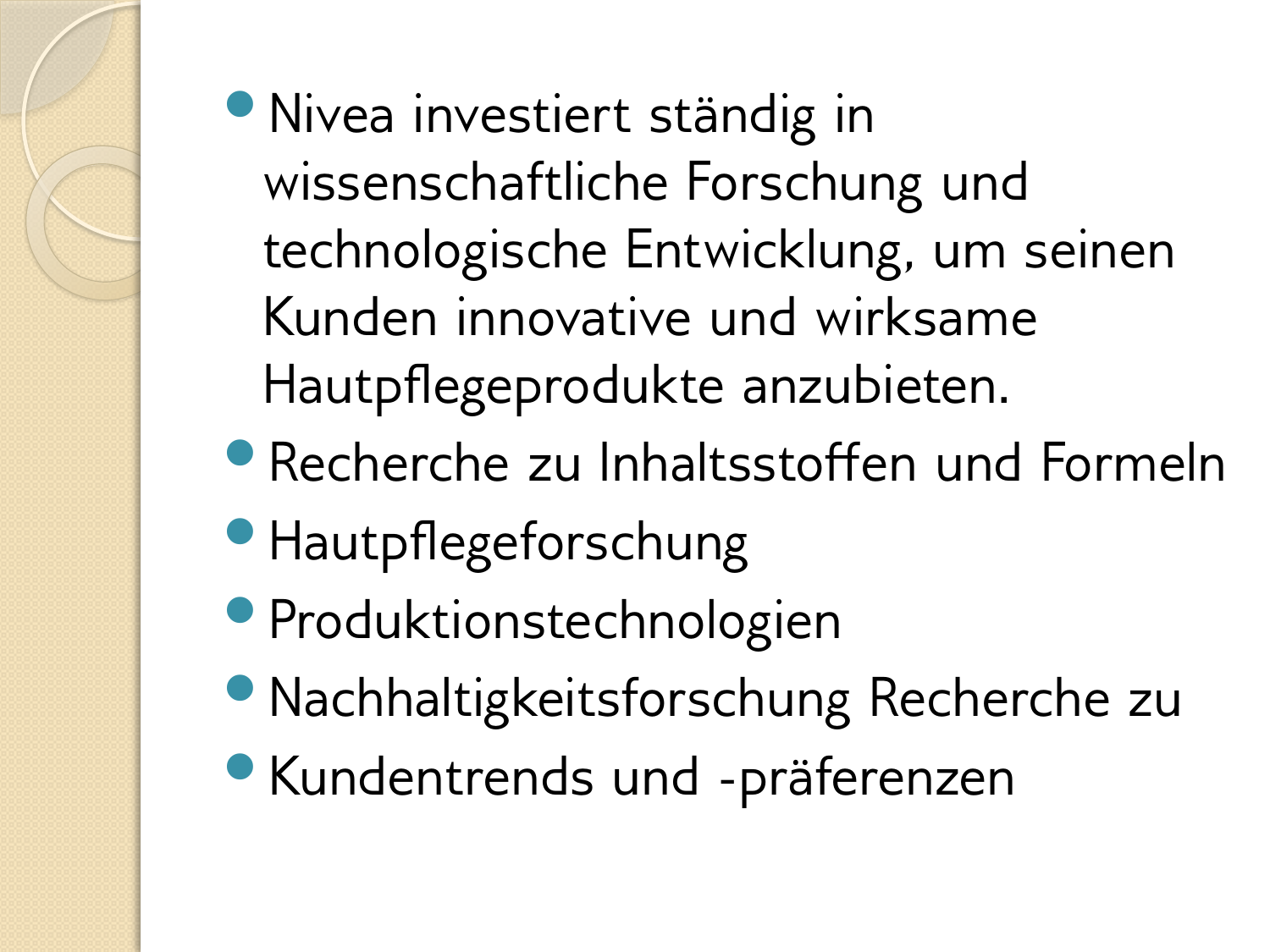

Nivea investiert ständig in wissenschaftliche Forschung und technologische Entwicklung, um seinen Kunden innovative und wirksame Hautpflegeprodukte anzubieten.
Recherche zu Inhaltsstoffen und Formeln
Hautpflegeforschung
Produktionstechnologien
Nachhaltigkeitsforschung Recherche zu
Kundentrends und -präferenzen